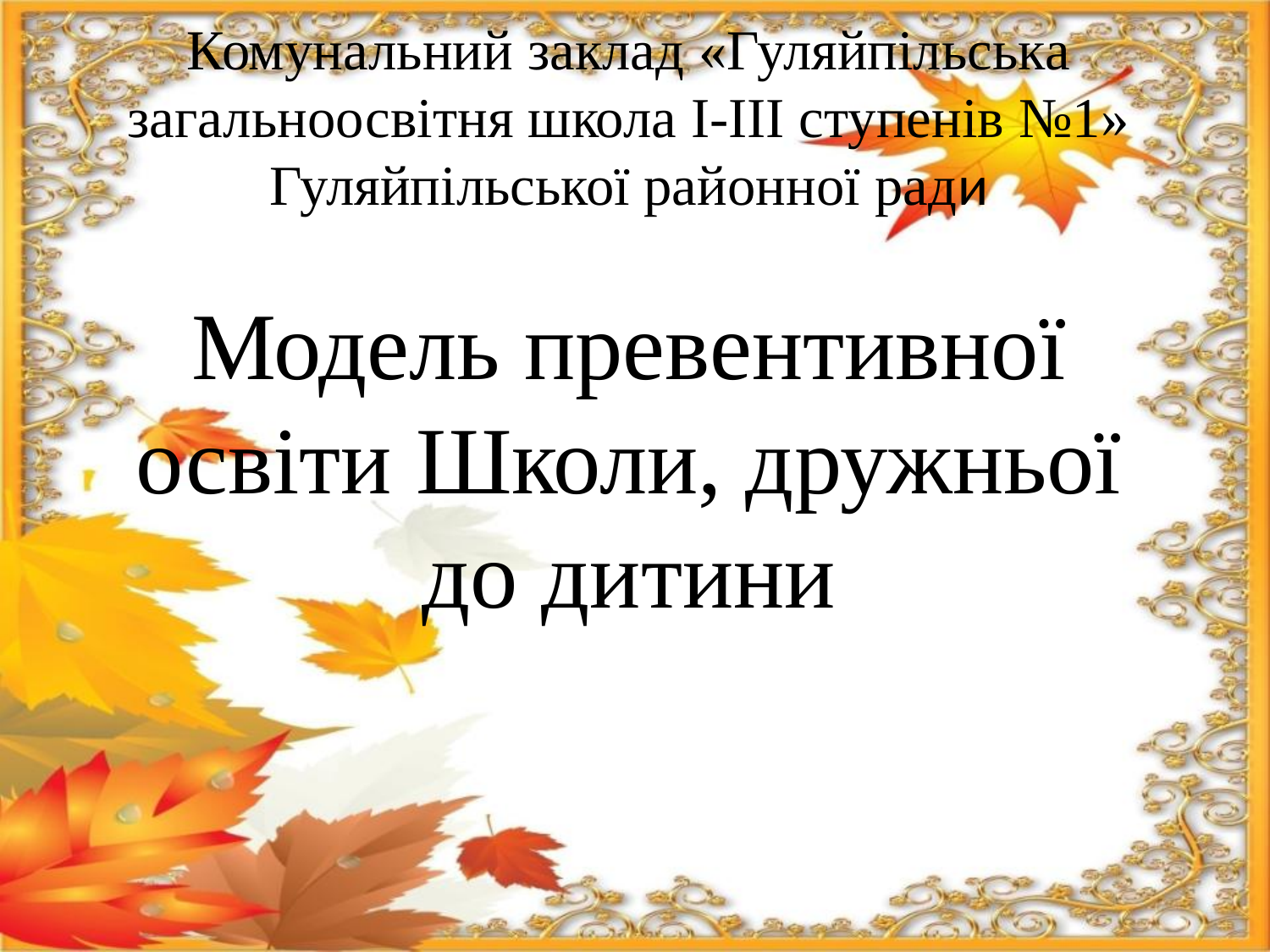

# Комунальний заклад «Гуляйпільська загальноосвітня школа І-ІІІ ступенів №1» Гуляйпільської районної ради Модель превентивної освіти Школи, дружньої до дитини